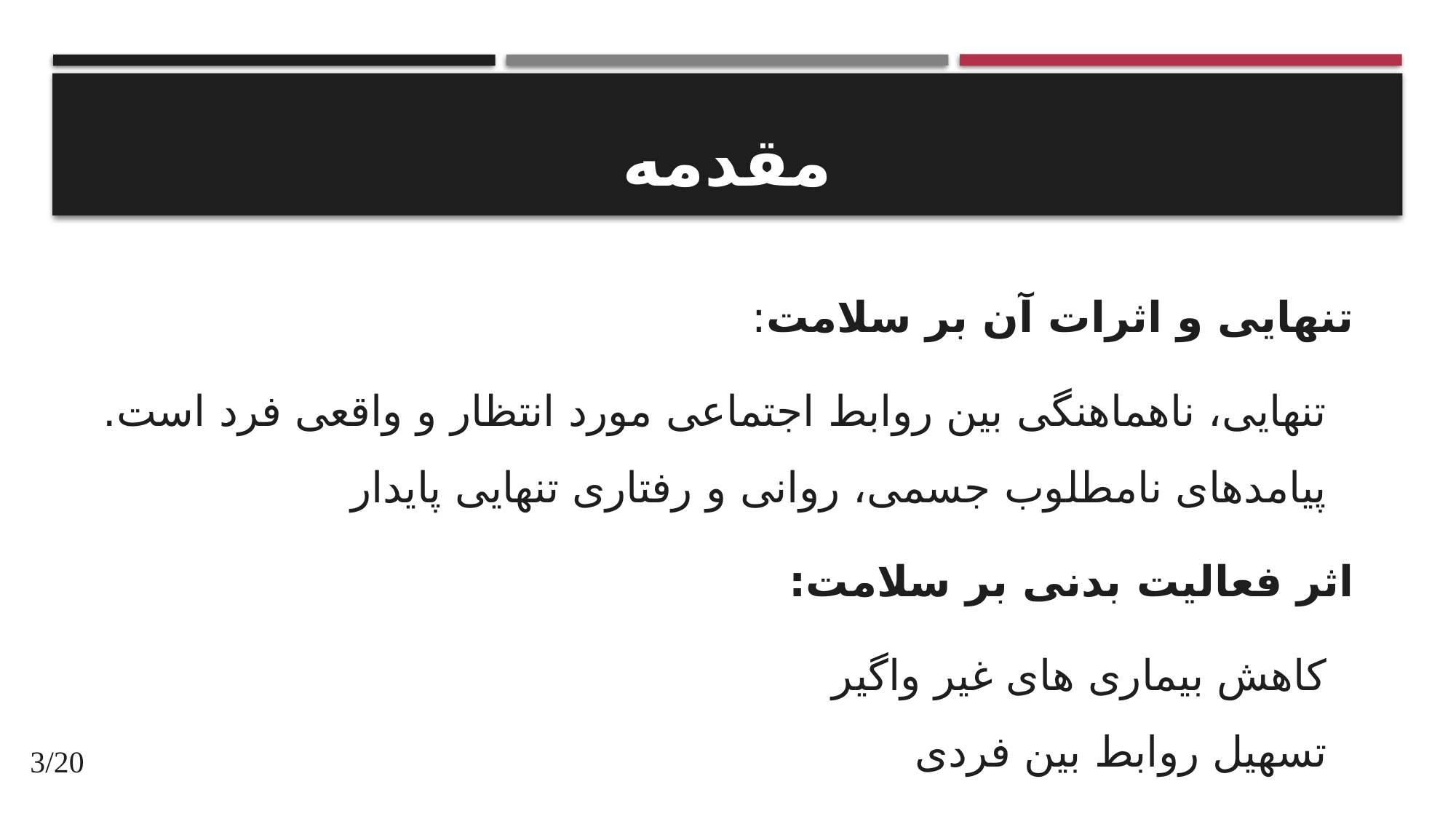

# مقدمه
تنهایی و اثرات آن بر سلامت:
  تنهایی، ناهماهنگی بین روابط اجتماعی مورد انتظار و واقعی فرد است.
  پیامدهای نامطلوب جسمی، روانی و رفتاری تنهایی پایدار
اثر فعالیت بدنی بر سلامت:
  کاهش بیماری های غیر واگیر
  تسهیل روابط بین فردی
3/20